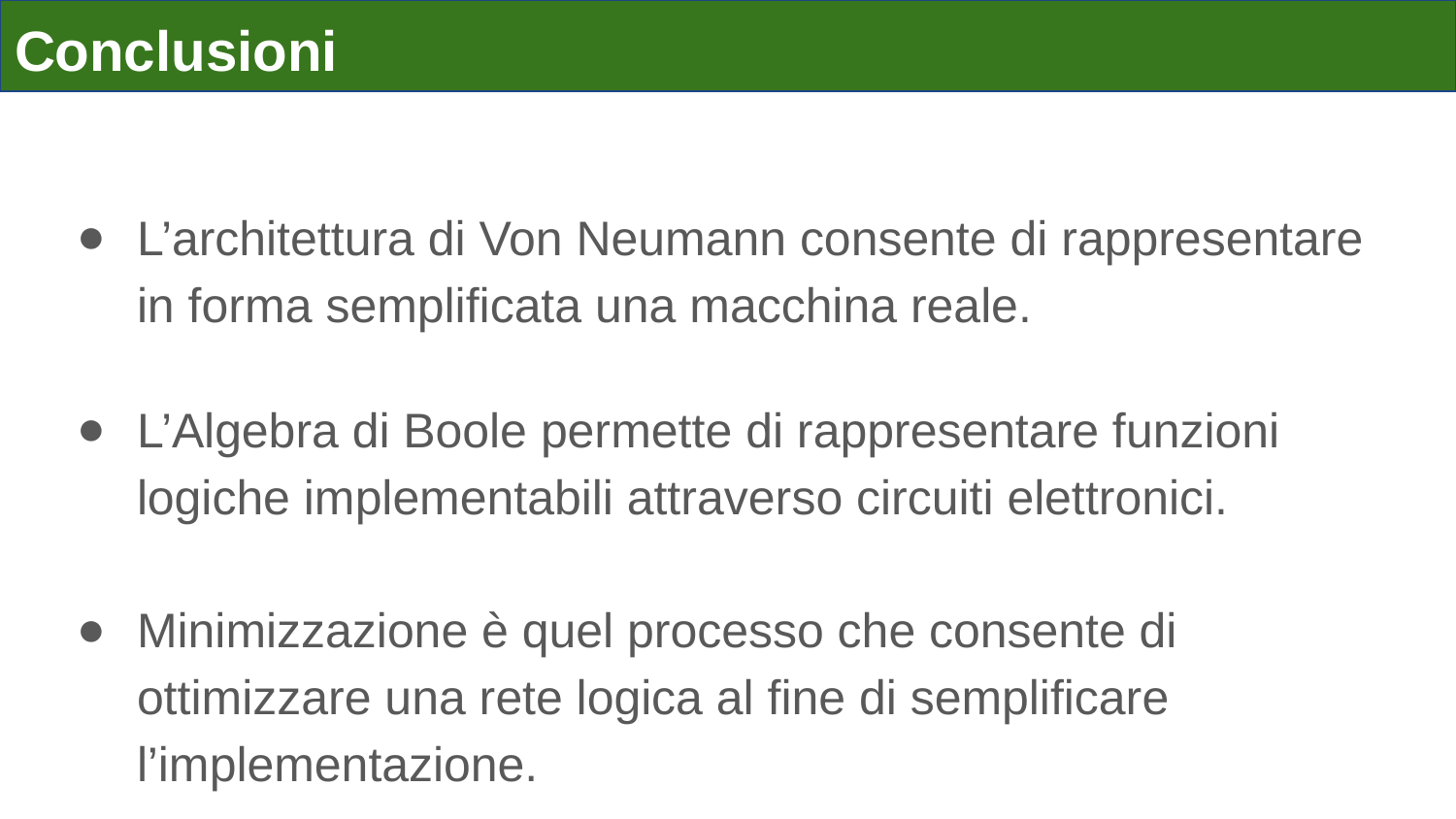

# Conclusioni
L’architettura di Von Neumann consente di rappresentare in forma semplificata una macchina reale.
L’Algebra di Boole permette di rappresentare funzioni logiche implementabili attraverso circuiti elettronici.
Minimizzazione è quel processo che consente di ottimizzare una rete logica al fine di semplificare l’implementazione.